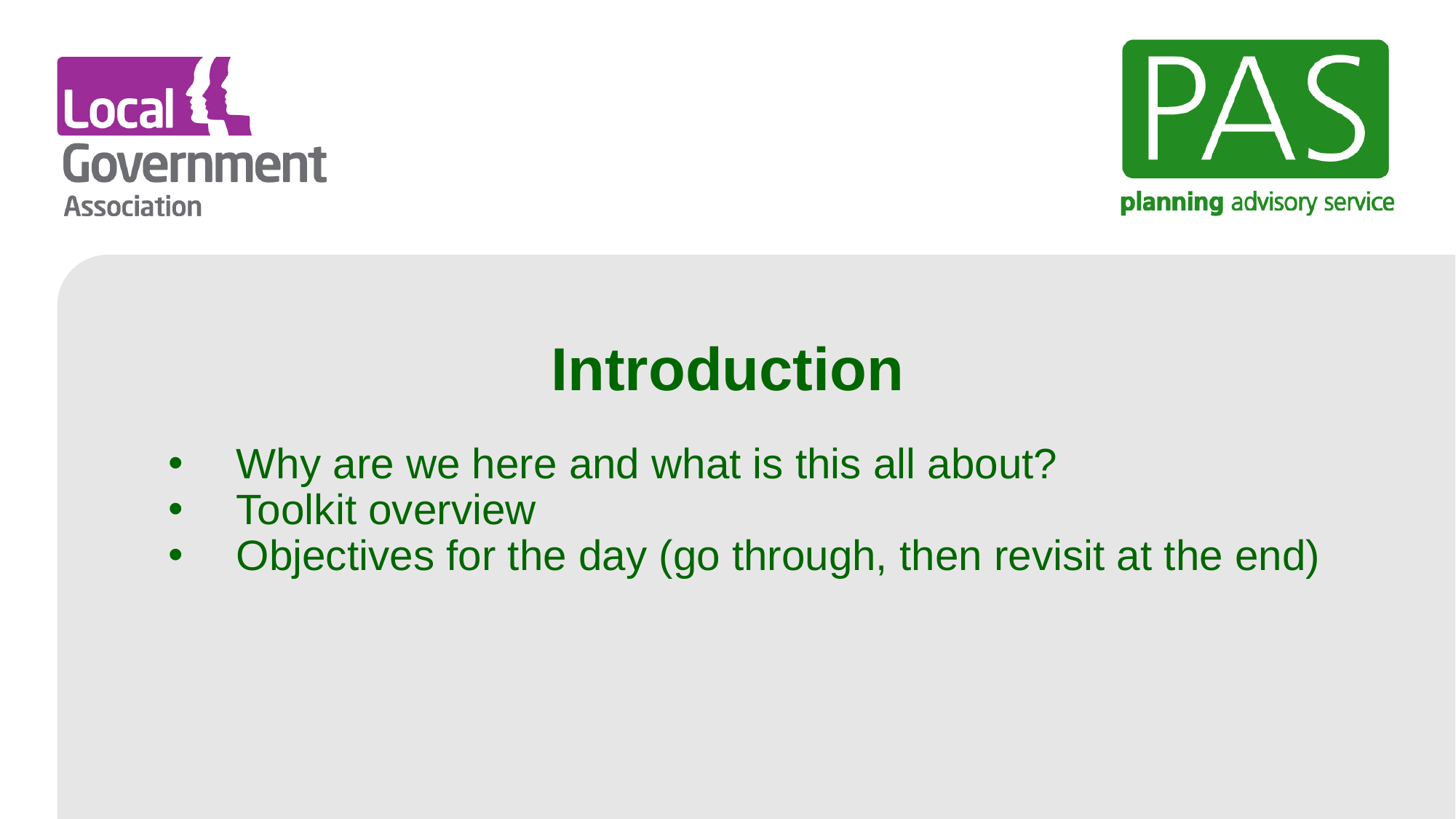

# Introduction
Why are we here and what is this all about?
Toolkit overview
Objectives for the day (go through, then revisit at the end)